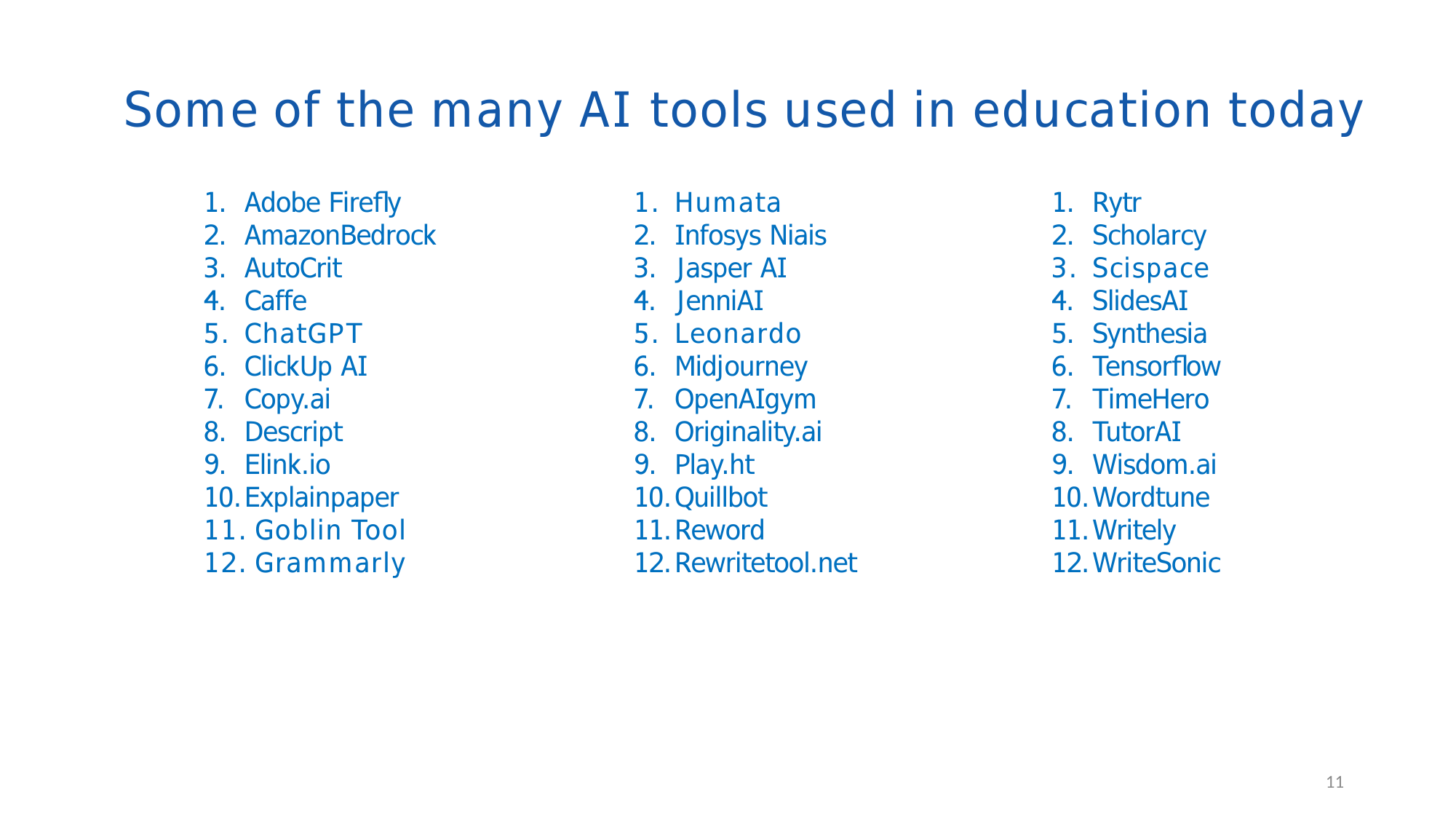

Some of the many AI tools used in education today
Adobe Firefly
AmazonBedrock
AutoCrit
Caffe
ChatGPT
ClickUp AI
Copy.ai
Descript
Elink.io
Explainpaper
 Goblin Tool
 Grammarly

Humata
Infosys Niais
Jasper AI
JenniAI
Leonardo
Midjourney
OpenAIgym
Originality.ai
Play.ht
Quillbot
Reword
Rewritetool.net
Rytr
Scholarcy
Scispace
SlidesAI
Synthesia
Tensorflow
TimeHero
TutorAI
Wisdom.ai
Wordtune
Writely
WriteSonic
11